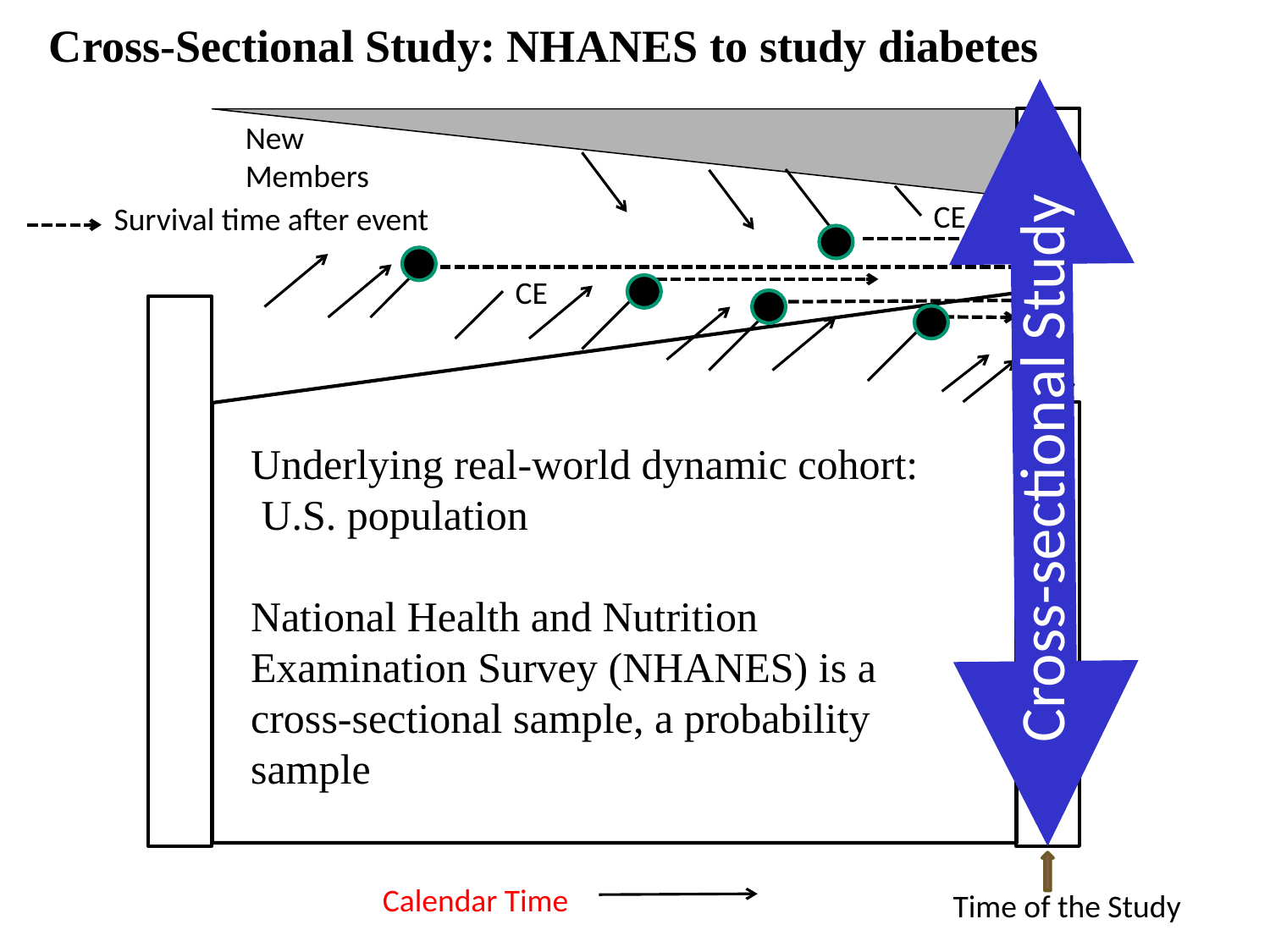

Cross-Sectional Study: NHANES to study diabetes
Cross-sectional Study

New Members
CE
Survival time after event

CE

Underlying real-world dynamic cohort:  U.S. population

National Health and Nutrition Examination Survey (NHANES) is a cross-sectional sample, a probability sample

Calendar Time
Time of the Study